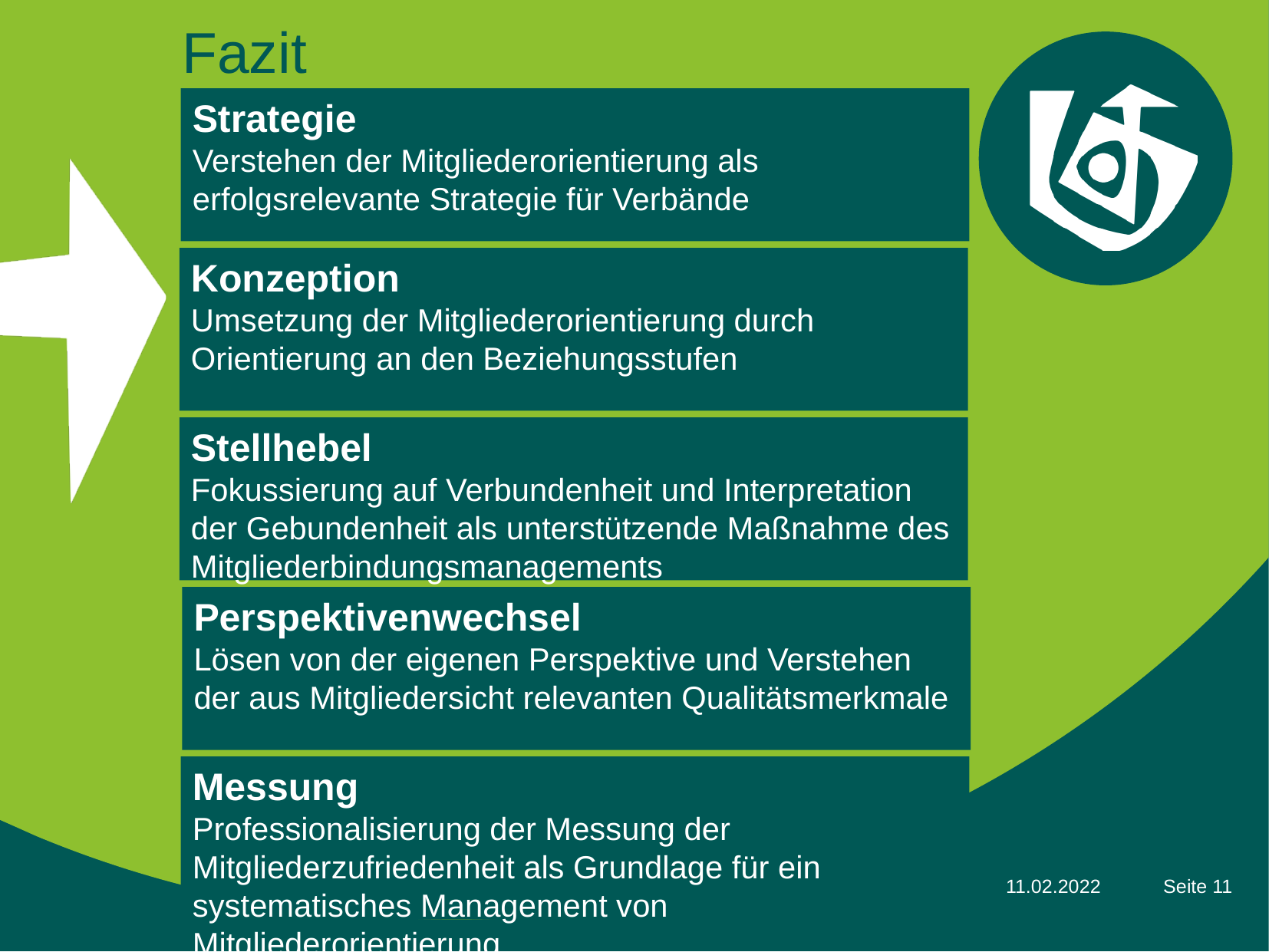

# Fazit
Strategie
Verstehen der Mitgliederorientierung als erfolgsrelevante Strategie für Verbände
Konzeption
Umsetzung der Mitgliederorientierung durch Orientierung an den Beziehungsstufen
Stellhebel
Fokussierung auf Verbundenheit und Interpretation der Gebundenheit als unterstützende Maßnahme des Mitgliederbindungsmanagements

Perspektivenwechsel
Lösen von der eigenen Perspektive und Verstehen der aus Mitgliedersicht relevanten Qualitätsmerkmale
Messung
Professionalisierung der Messung der Mitgliederzufriedenheit als Grundlage für ein systematisches Management von Mitgliederorientierung

Seite 11
11.02.2022